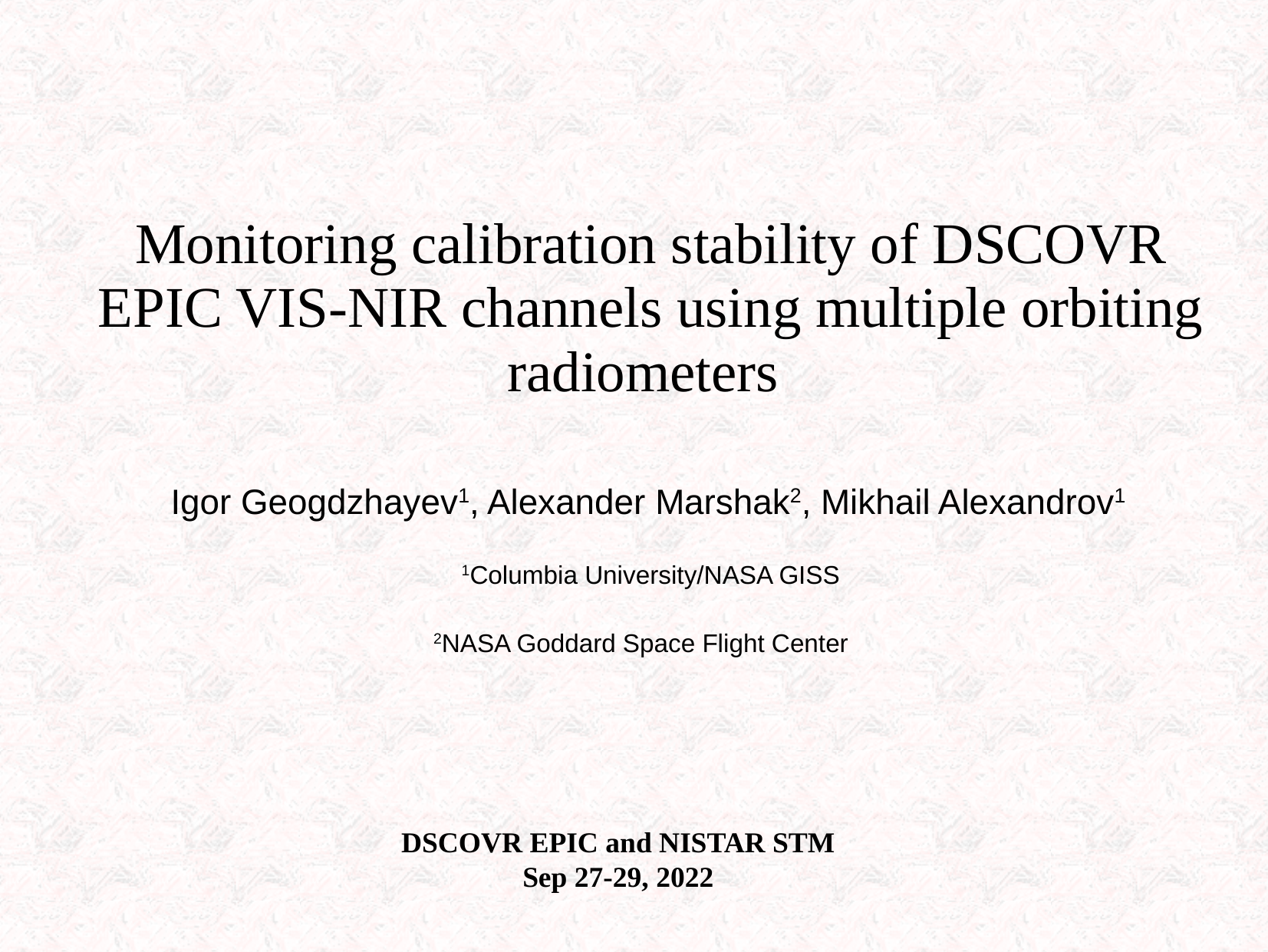

Monitoring calibration stability of DSCOVR EPIC VIS-NIR channels using multiple orbiting radiometers
Igor Geogdzhayev1, Alexander Marshak2, Mikhail Alexandrov1

1Columbia University/NASA GISS
2NASA Goddard Space Flight Center

DSCOVR EPIC and NISTAR STM
Sep 27-29, 2022